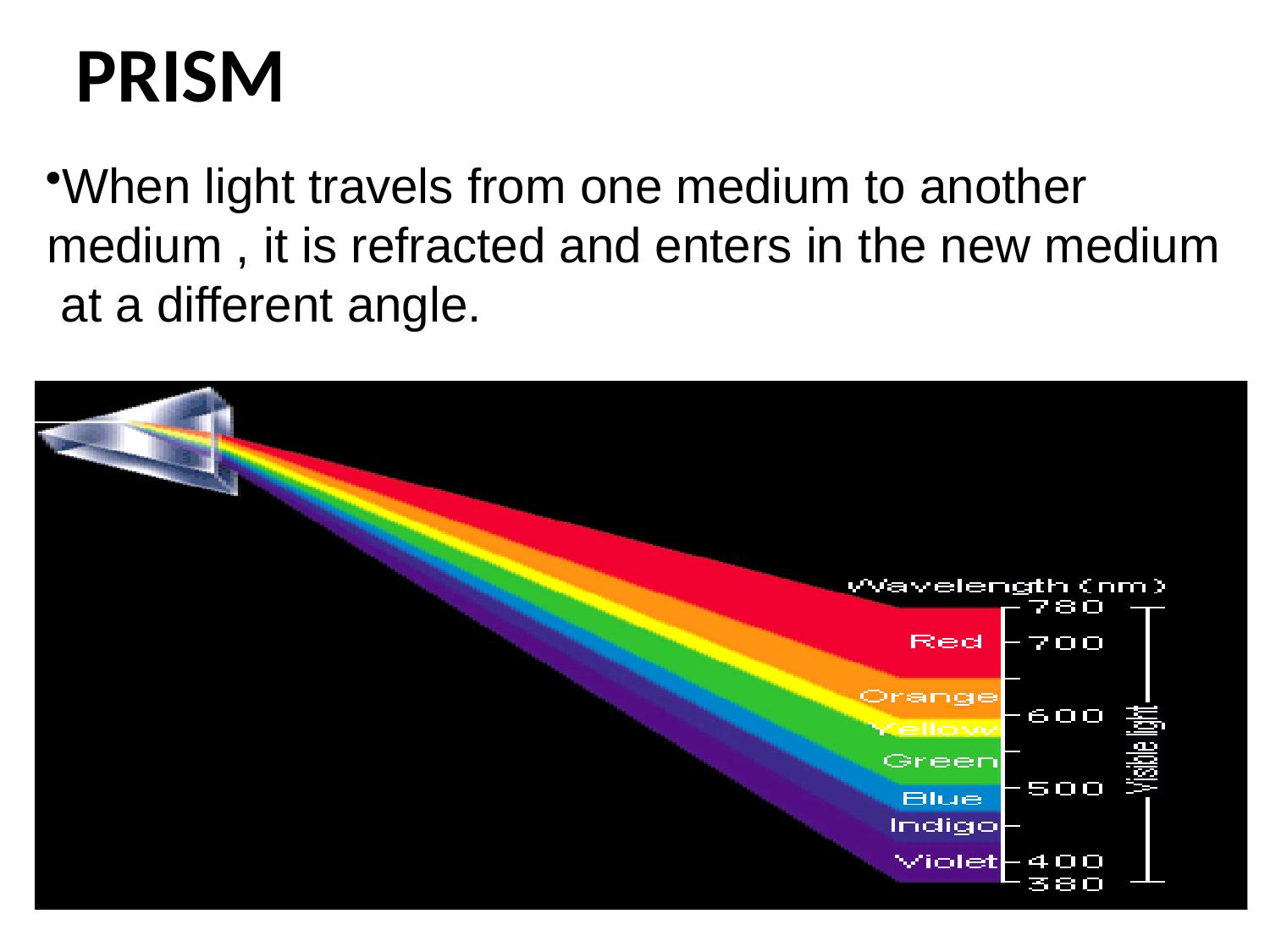

# PRISM
When light travels from one medium to another  medium , it is refracted and enters in the new medium  at a different angle.